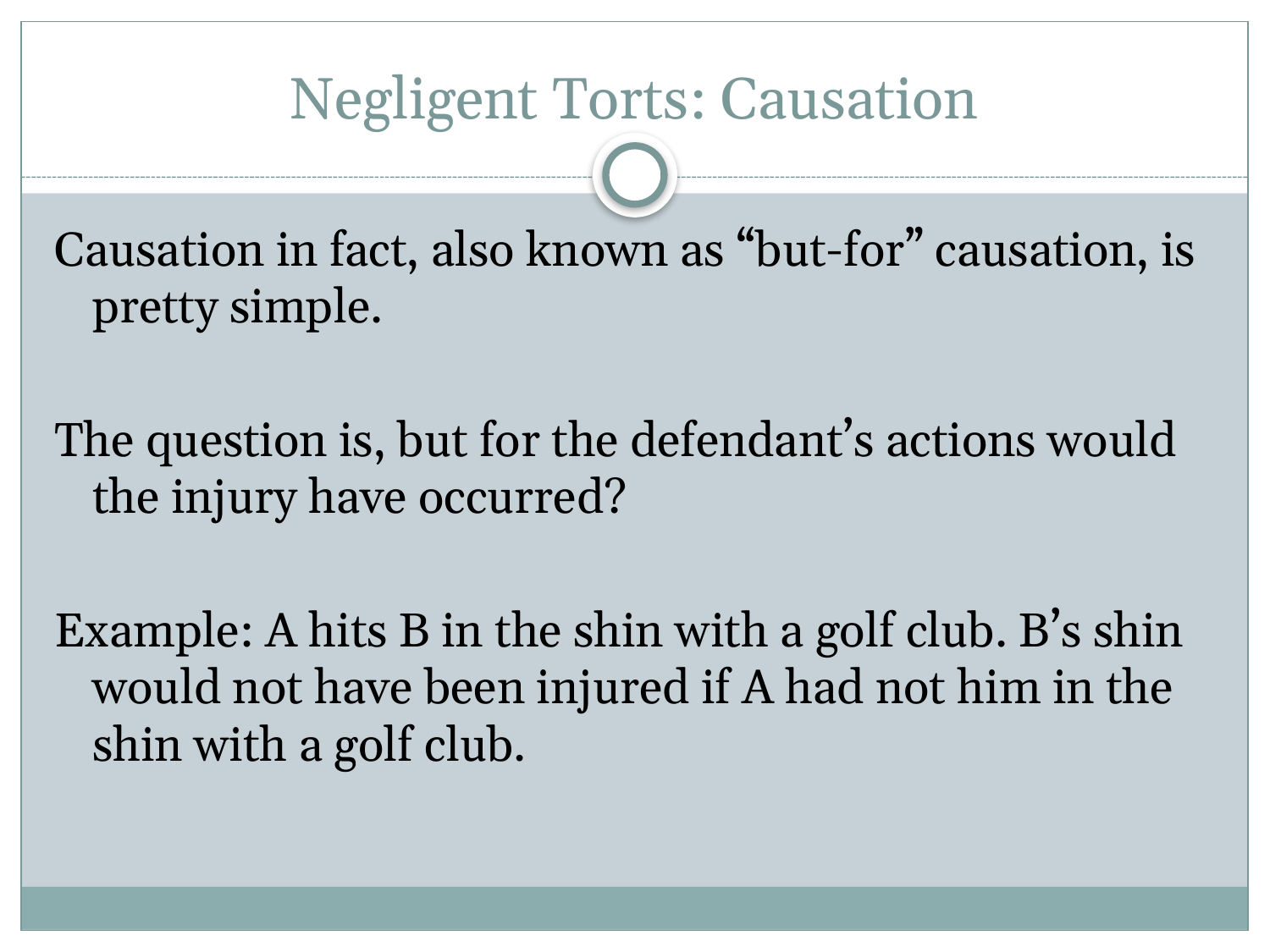

# Negligent Torts: Causation
Causation in fact, also known as “but-for” causation, is pretty simple.

The question is, but for the defendant’s actions would the injury have occurred?

Example: A hits B in the shin with a golf club. B’s shin would not have been injured if A had not him in the shin with a golf club.